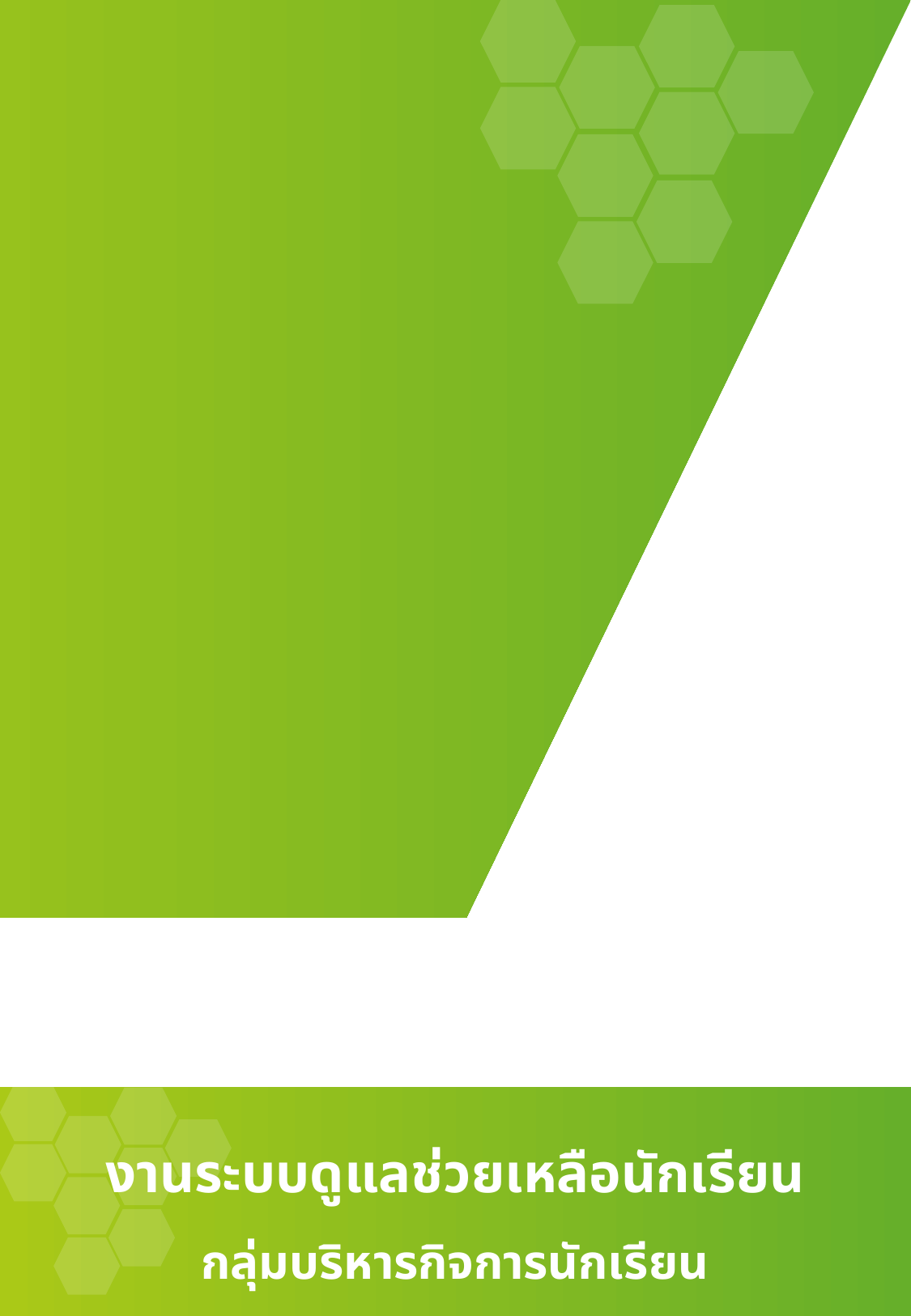

งานระบบดูแลช่วยเหลือนักเรียน
กลุ่มบริหารกิจการนักเรียน